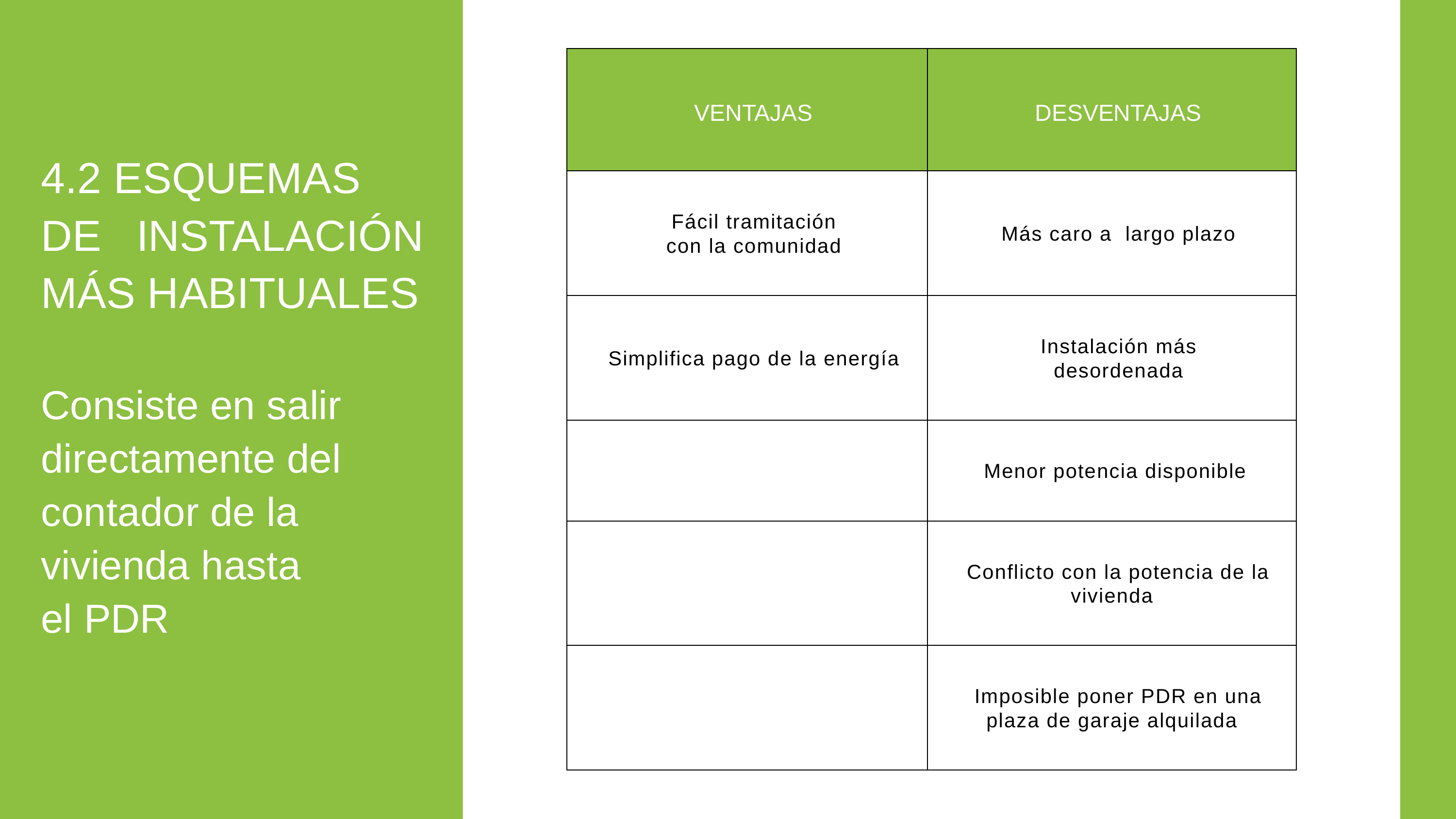

| VENTAJAS | DESVENTAJAS |
| --- | --- |
| Fácil tramitación con la comunidad | Más caro a largo plazo |
| Simplifica pago de la energía | Instalación más desordenada |
|  | Menor potencia disponible |
|  | Conflicto con la potencia de la vivienda |
|  | Imposible poner PDR en una plaza de garaje alquilada |
4.2 ESQUEMAS
DE INSTALACIÓN MÁS HABITUALES

Consiste en salir directamente del contador de la vivienda hasta
el PDR